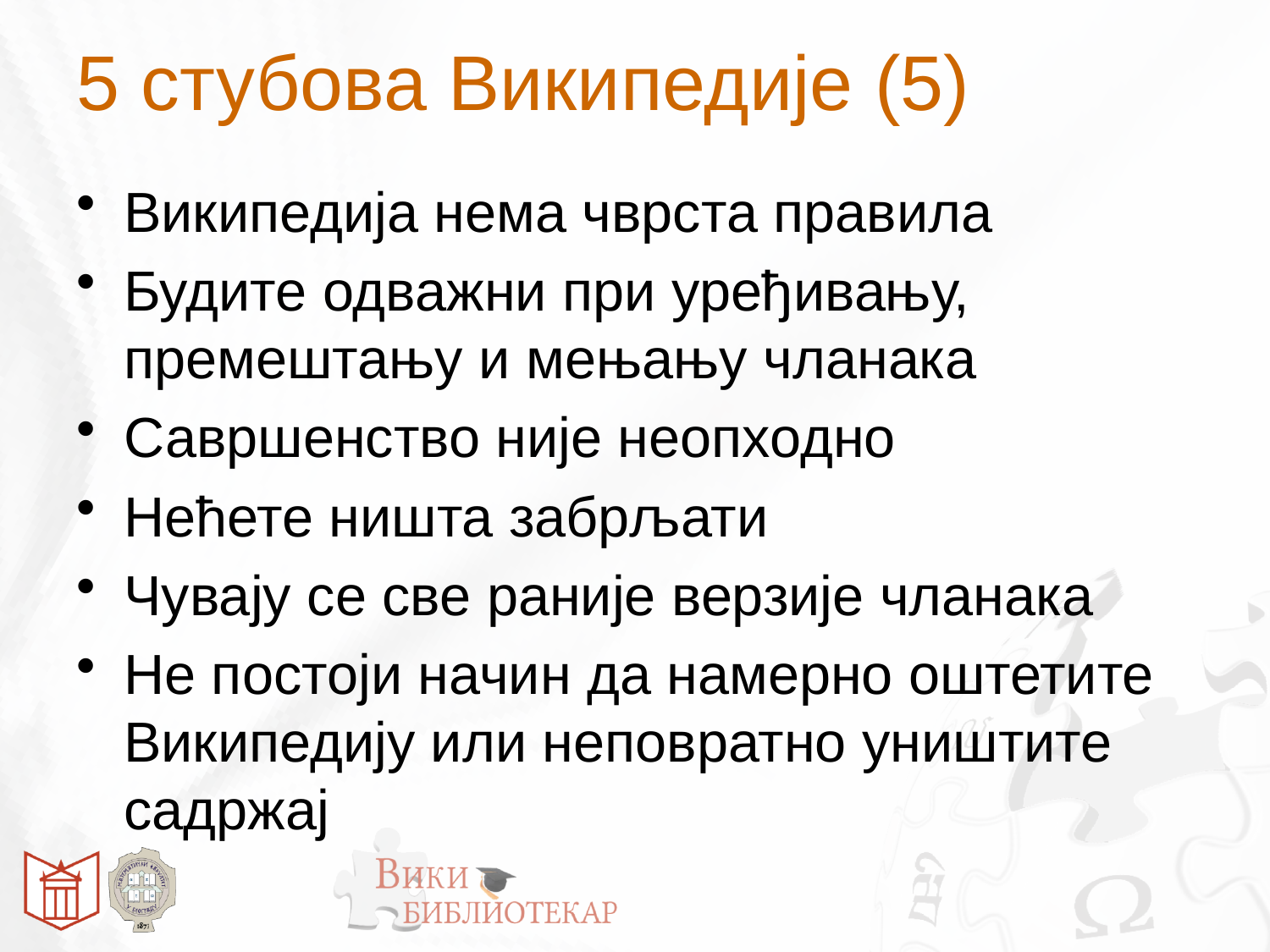

# 5 стубова Википедије (5)
Википедија нема чврста правила
Будите одважни при уређивању, премештању и мењању чланака
Савршенство није неопходно
Нећете ништа забрљати
Чувају се све раније верзије чланака
Не постоји начин да намерно оштетите Википедију или неповратно уништите садржај